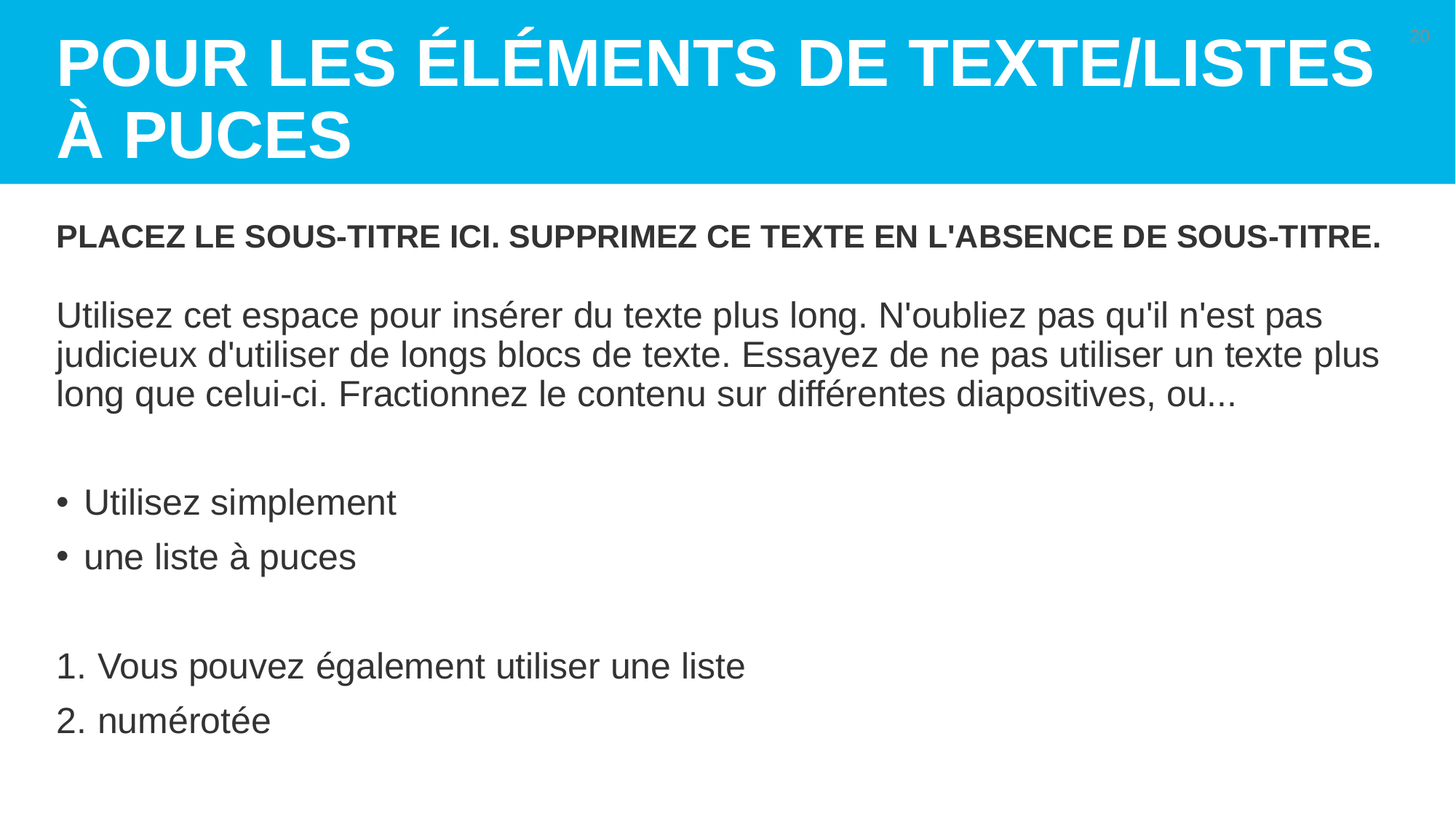

# POUR LES ÉLÉMENTS DE TEXTE/LISTES À PUCES
20
PLACEZ LE SOUS-TITRE ICI. SUPPRIMEZ CE TEXTE EN L'ABSENCE DE SOUS-TITRE.
Utilisez cet espace pour insérer du texte plus long. N'oubliez pas qu'il n'est pas judicieux d'utiliser de longs blocs de texte. Essayez de ne pas utiliser un texte plus long que celui-ci. Fractionnez le contenu sur différentes diapositives, ou...

Utilisez simplement
une liste à puces

Vous pouvez également utiliser une liste
numérotée